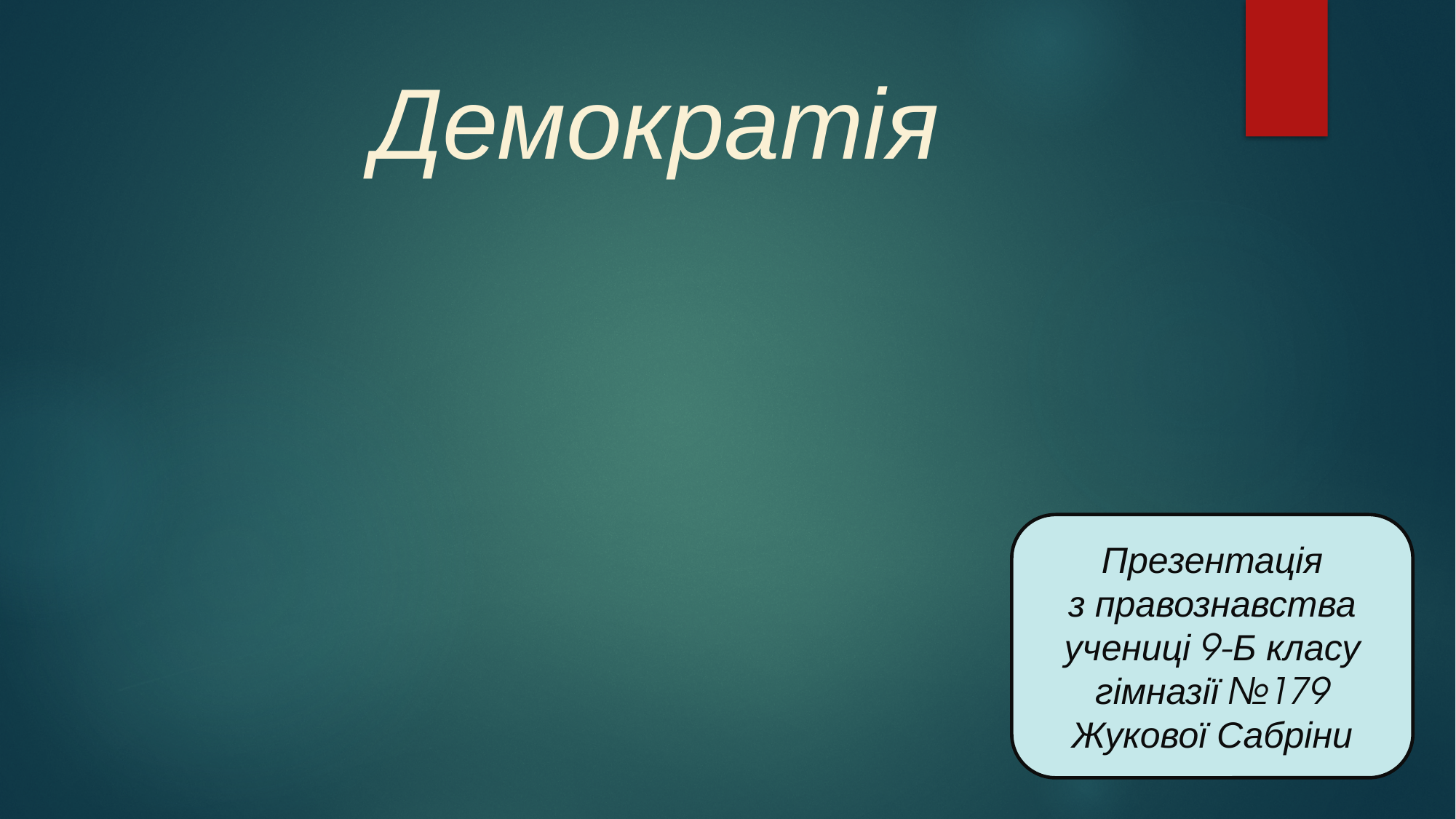

Демократія
Презентація
з правознавства
учениці 9-Б класу
гімназії №179
Жукової Сабріни